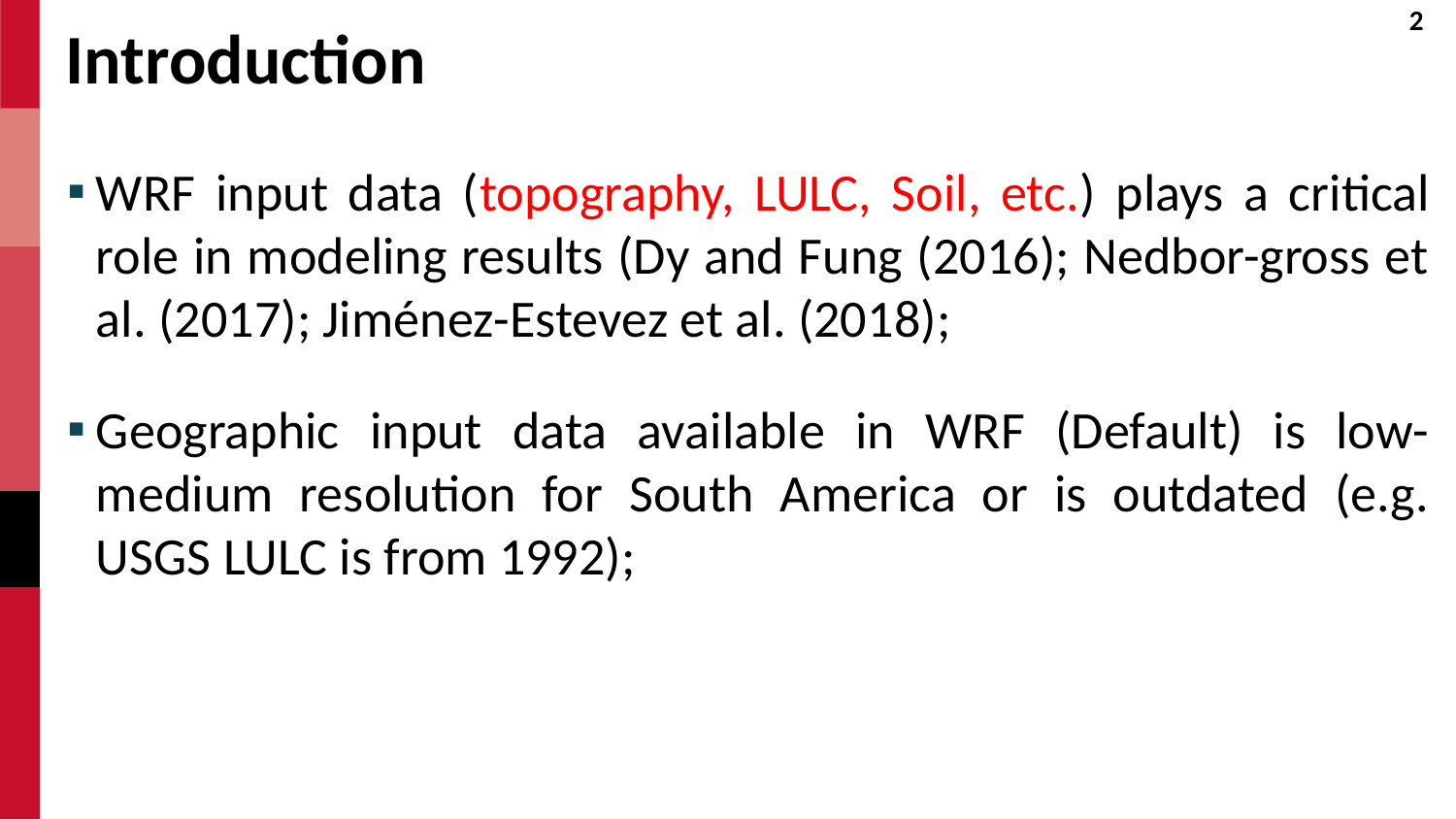

# Introduction
WRF input data (topography, LULC, Soil, etc.) plays a critical role in modeling results (Dy and Fung (2016); Nedbor-gross et al. (2017); Jiménez-Estevez et al. (2018);
Geographic input data available in WRF (Default) is low-medium resolution for South America or is outdated (e.g. USGS LULC is from 1992);
2